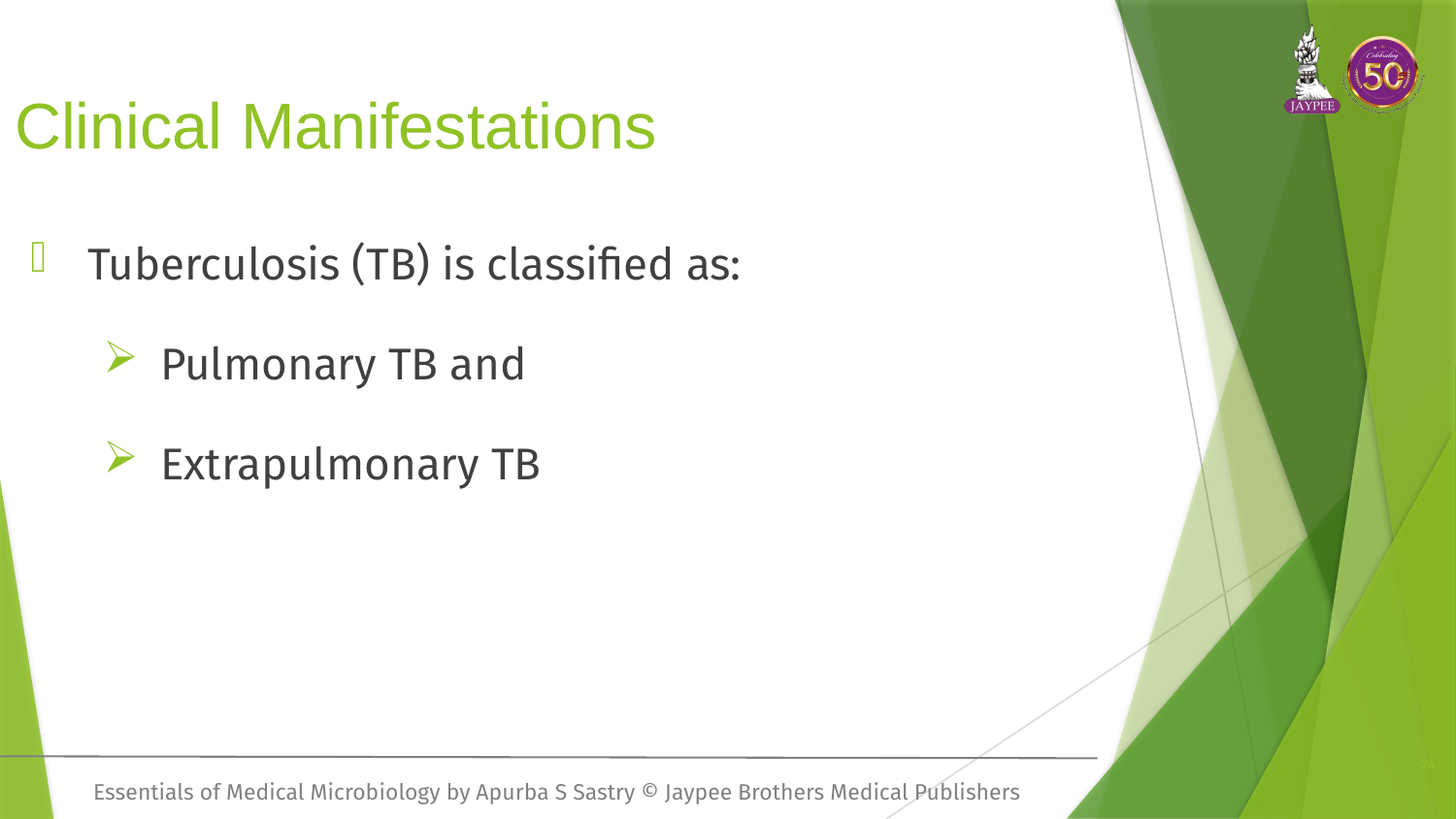

# Clinical Manifestations
Tuberculosis (TB) is classified as:
Pulmonary TB and
Extrapulmonary TB
24